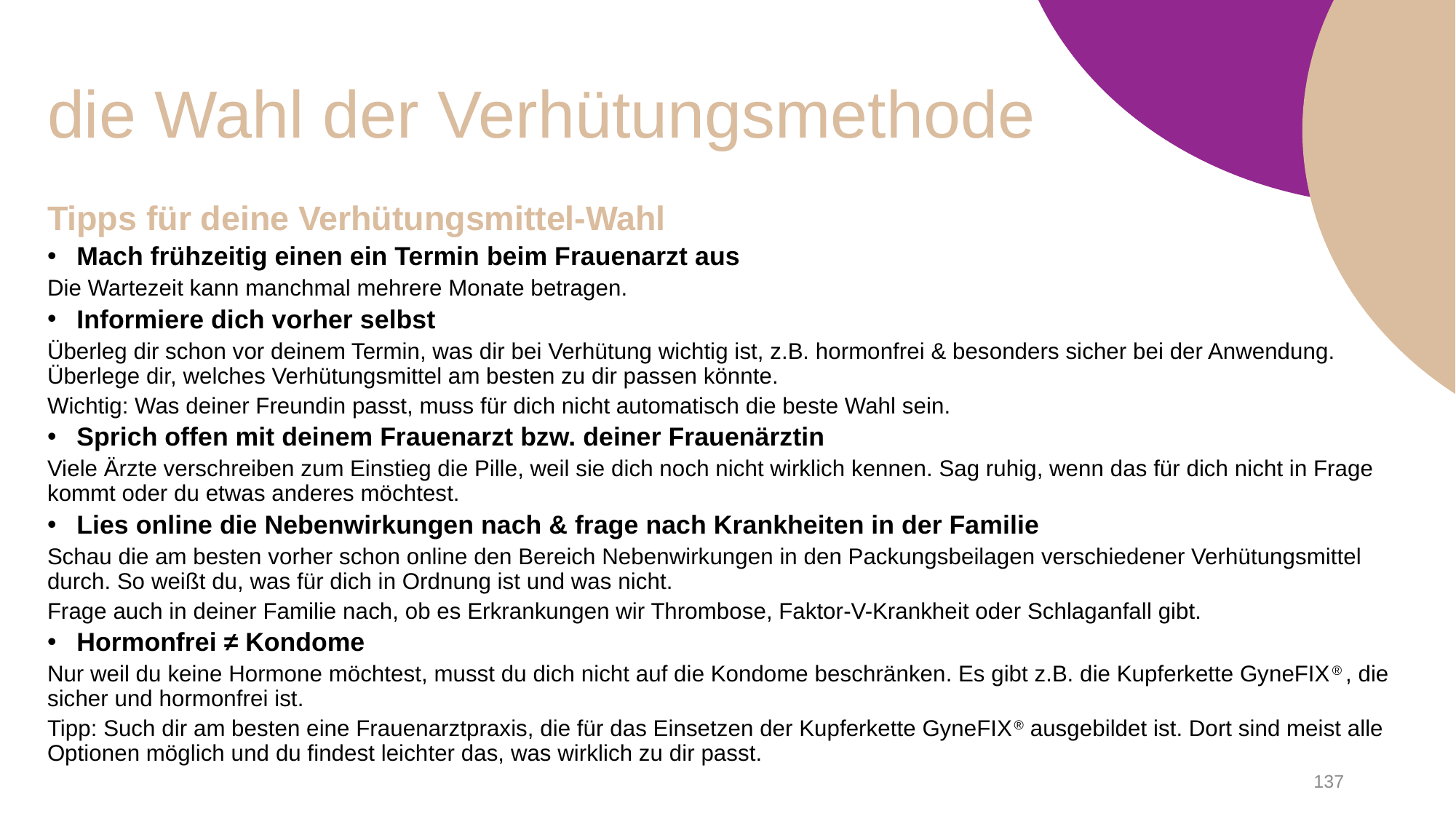

# die Wahl der Verhütungsmethode
Tipps für deine Verhütungsmittel-Wahl
Mach frühzeitig einen ein Termin beim Frauenarzt aus
Die Wartezeit kann manchmal mehrere Monate betragen.
Informiere dich vorher selbst
Überleg dir schon vor deinem Termin, was dir bei Verhütung wichtig ist, z.B. hormonfrei & besonders sicher bei der Anwendung. Überlege dir, welches Verhütungsmittel am besten zu dir passen könnte.
Wichtig: Was deiner Freundin passt, muss für dich nicht automatisch die beste Wahl sein.
Sprich offen mit deinem Frauenarzt bzw. deiner Frauenärztin
Viele Ärzte verschreiben zum Einstieg die Pille, weil sie dich noch nicht wirklich kennen. Sag ruhig, wenn das für dich nicht in Frage kommt oder du etwas anderes möchtest.
Lies online die Nebenwirkungen nach & frage nach Krankheiten in der Familie
Schau die am besten vorher schon online den Bereich Nebenwirkungen in den Packungsbeilagen verschiedener Verhütungsmittel durch. So weißt du, was für dich in Ordnung ist und was nicht.
Frage auch in deiner Familie nach, ob es Erkrankungen wir Thrombose, Faktor-V-Krankheit oder Schlaganfall gibt.
Hormonfrei ≠ Kondome
Nur weil du keine Hormone möchtest, musst du dich nicht auf die Kondome beschränken. Es gibt z.B. die Kupferkette GyneFIX® , die sicher und hormonfrei ist.
Tipp: Such dir am besten eine Frauenarztpraxis, die für das Einsetzen der Kupferkette GyneFIX® ausgebildet ist. Dort sind meist alle Optionen möglich und du findest leichter das, was wirklich zu dir passt.
137